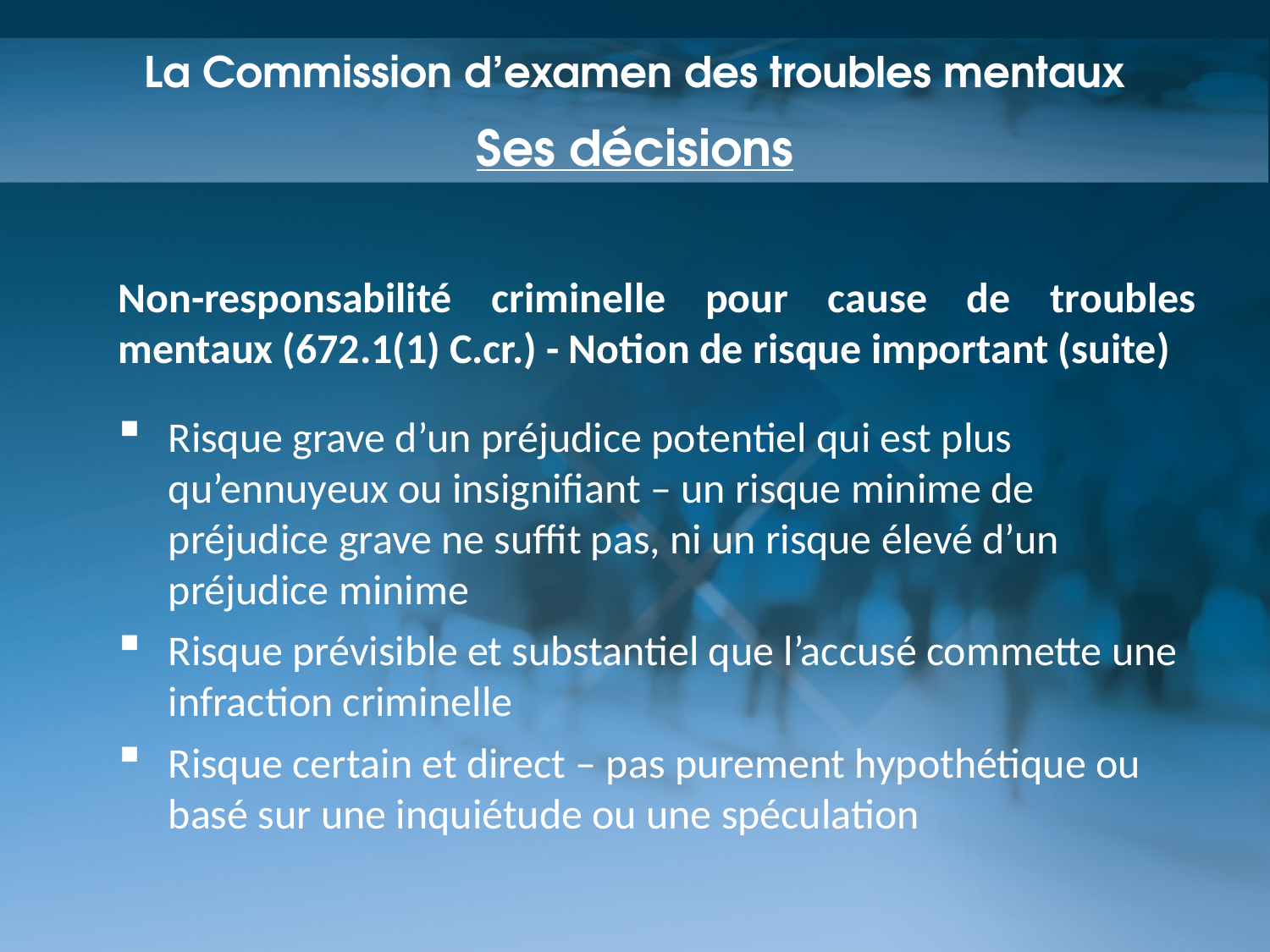

La Commission d’examen des troubles mentaux
Ses décisions

Non-responsabilité criminelle pour cause de troubles mentaux (672.1(1) C.cr.) - Notion de risque important (suite)

Risque grave d’un préjudice potentiel qui est plus qu’ennuyeux ou insignifiant – un risque minime de préjudice grave ne suffit pas, ni un risque élevé d’un préjudice minime
Risque prévisible et substantiel que l’accusé commette une infraction criminelle
Risque certain et direct – pas purement hypothétique ou basé sur une inquiétude ou une spéculation